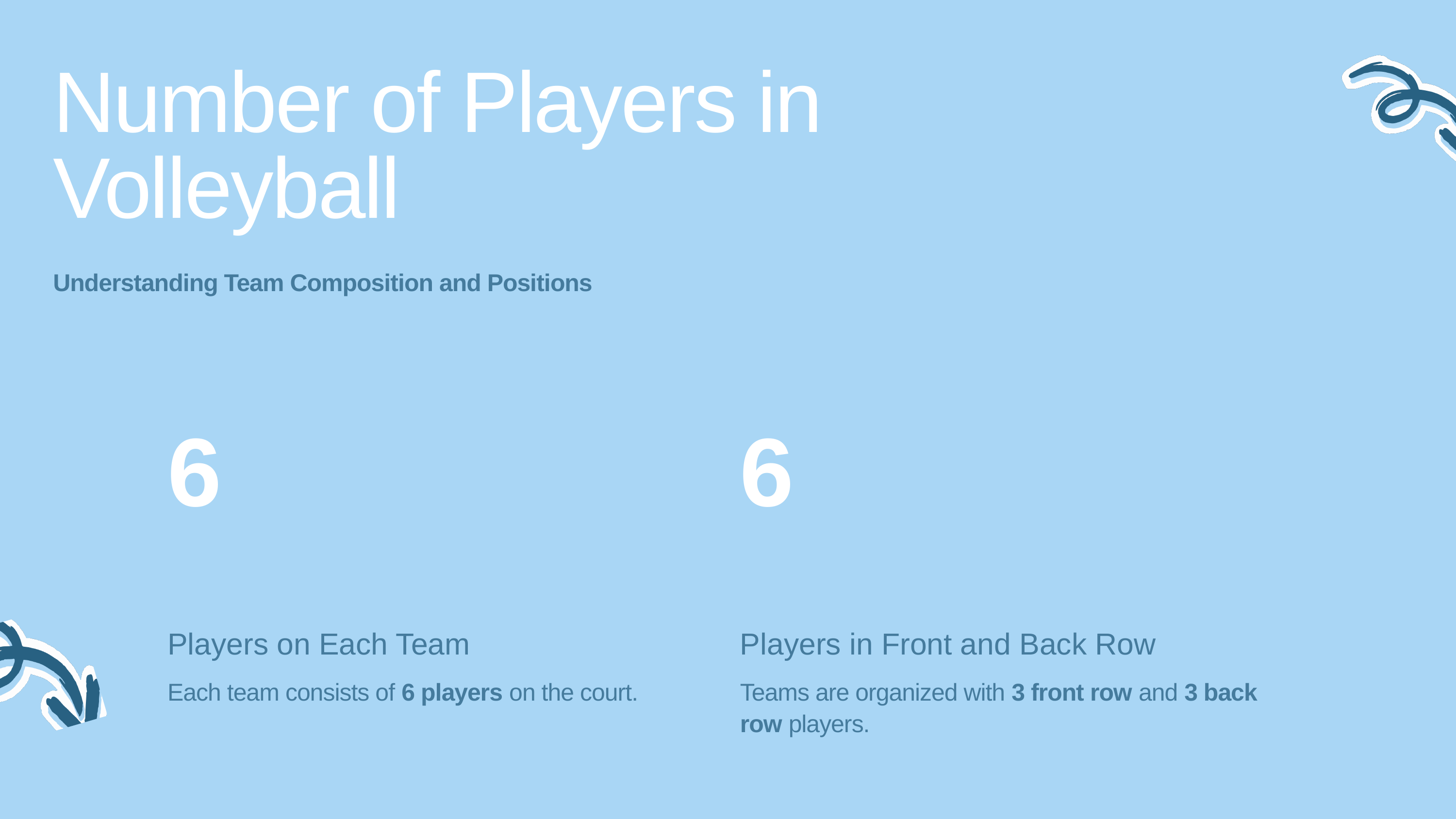

Number of Players in Volleyball
Understanding Team Composition and Positions

6
6

Players on Each Team
Each team consists of 6 players on the court.
Players in Front and Back Row
Teams are organized with 3 front row and 3 back row players.